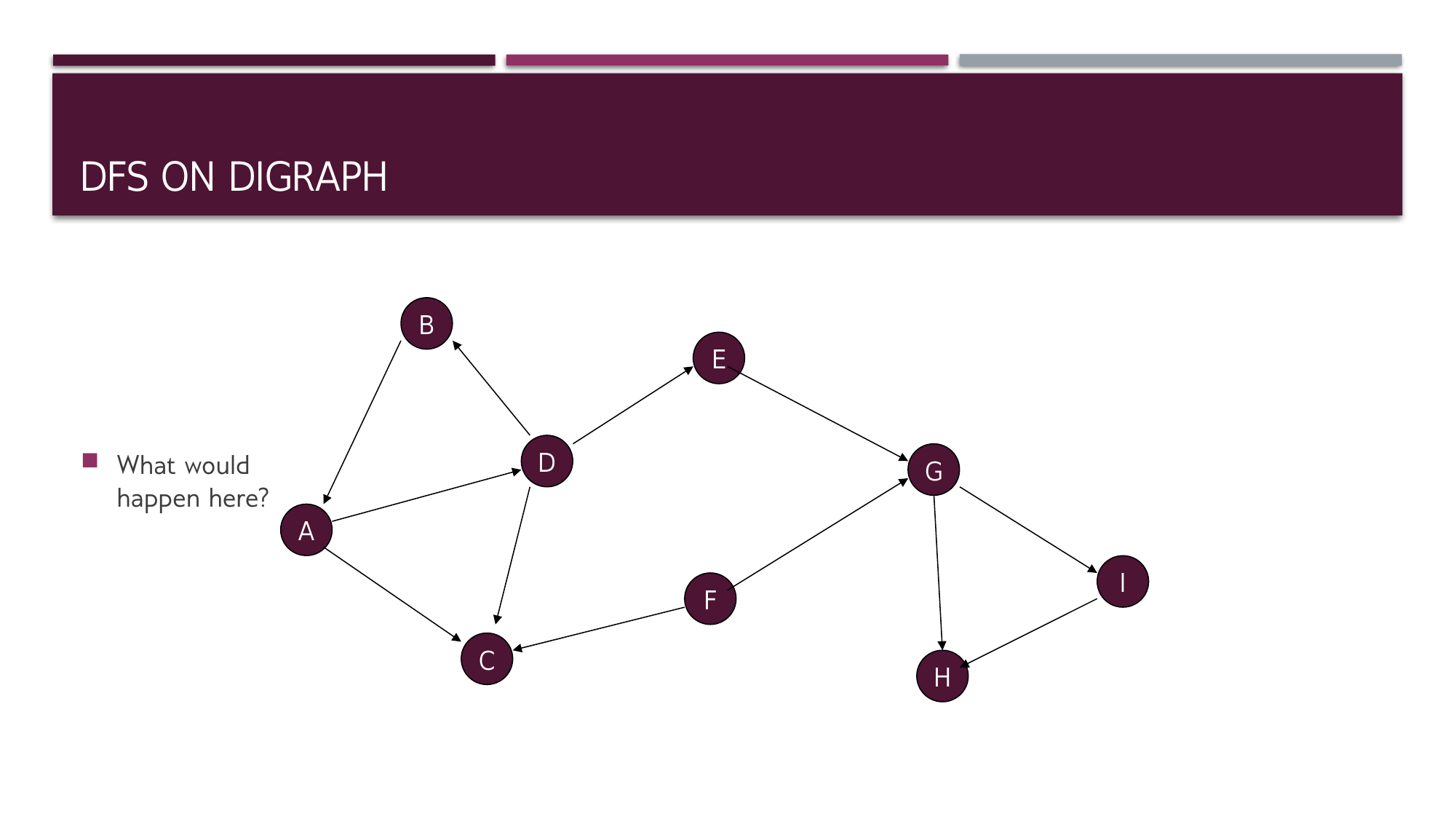

# DFS on Digraph
What would happen here?
B
E

D
G

A

I
F

C
H